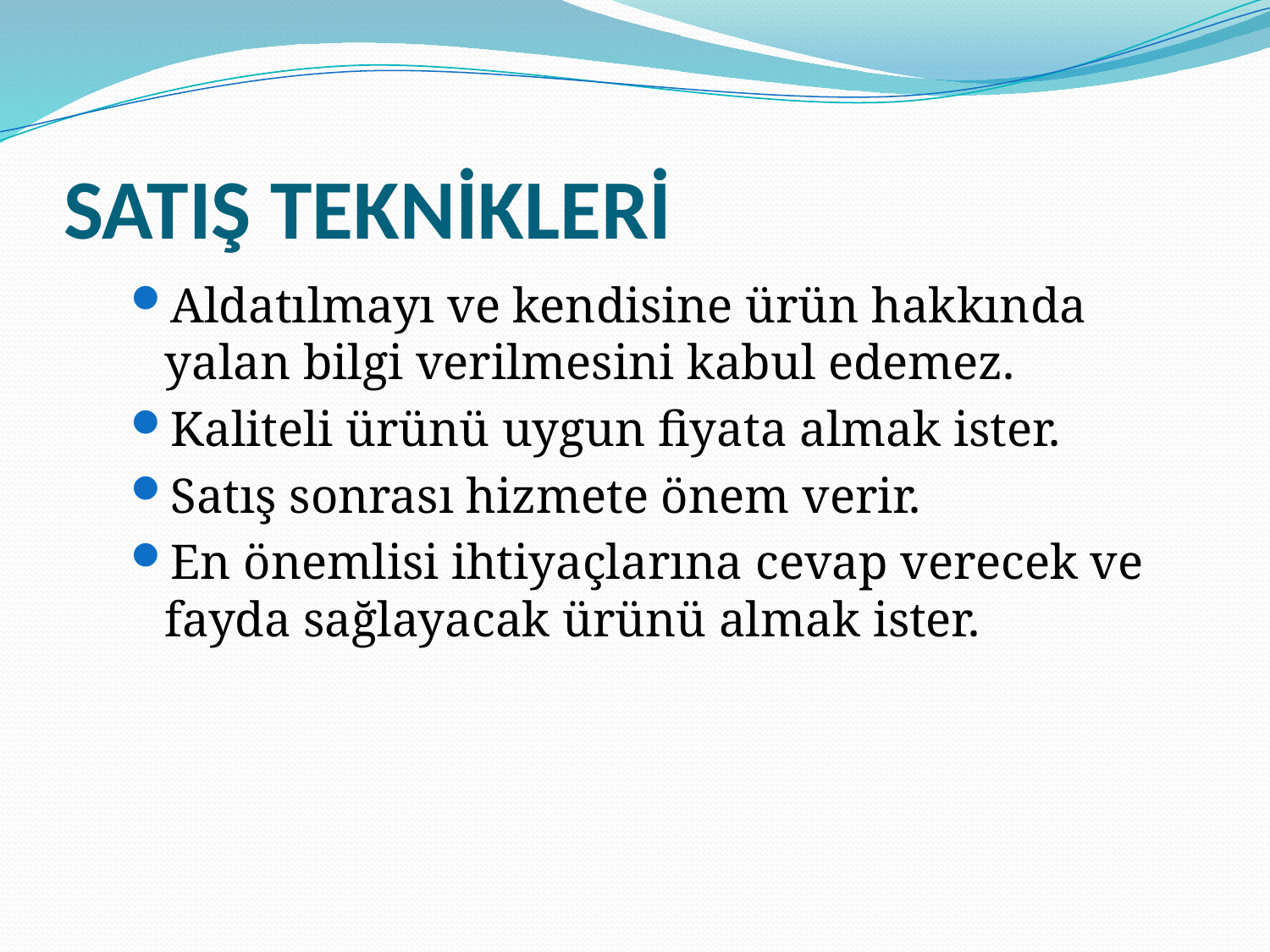

# SATIŞ TEKNİKLERİ
Aldatılmayı ve kendisine ürün hakkında yalan bilgi verilmesini kabul edemez.
Kaliteli ürünü uygun fiyata almak ister.
Satış sonrası hizmete önem verir.
En önemlisi ihtiyaçlarına cevap verecek ve fayda sağlayacak ürünü almak ister.